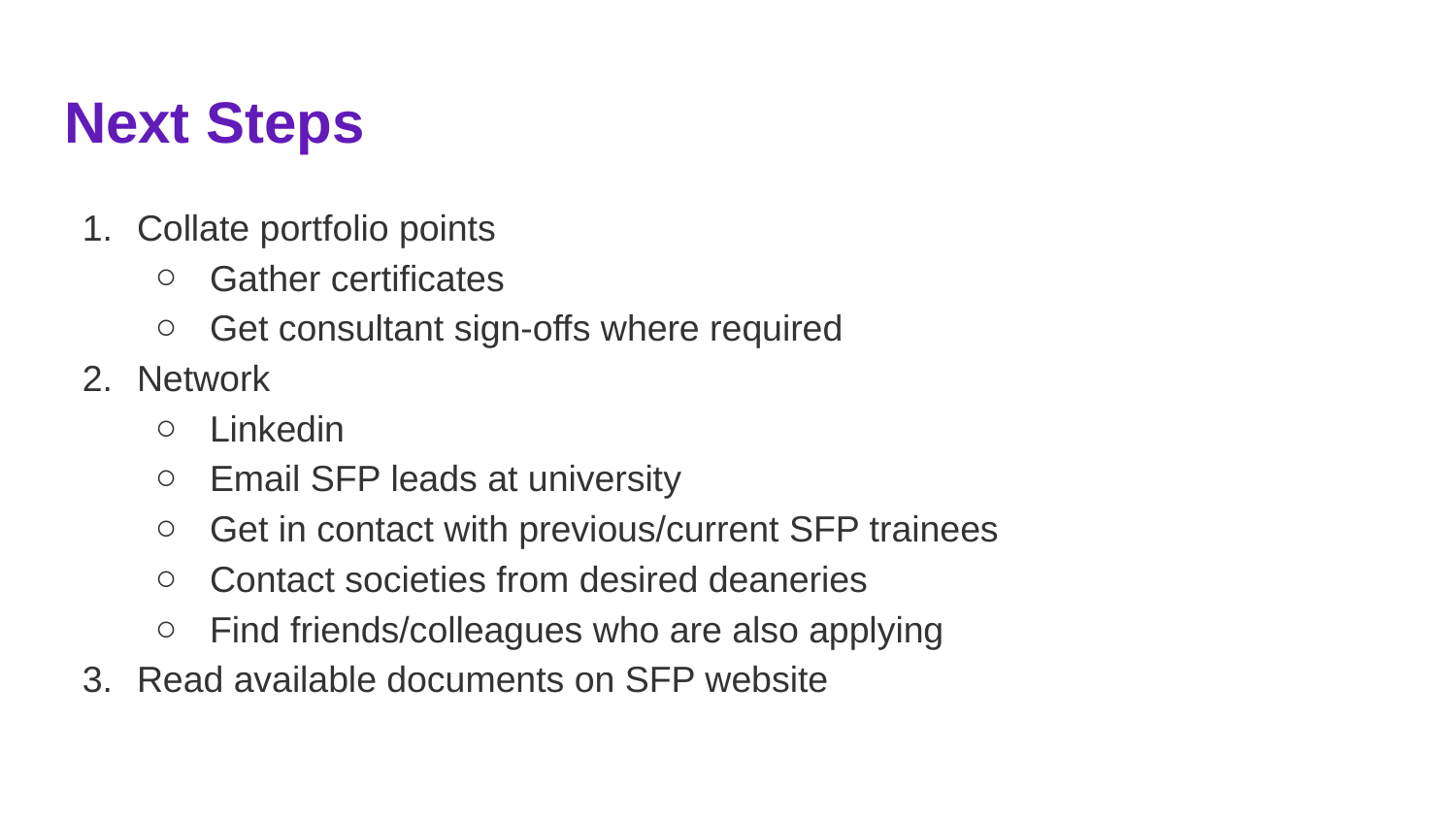

# Next Steps
Collate portfolio points
Gather certificates
Get consultant sign-offs where required
Network
Linkedin
Email SFP leads at university
Get in contact with previous/current SFP trainees
Contact societies from desired deaneries
Find friends/colleagues who are also applying
Read available documents on SFP website